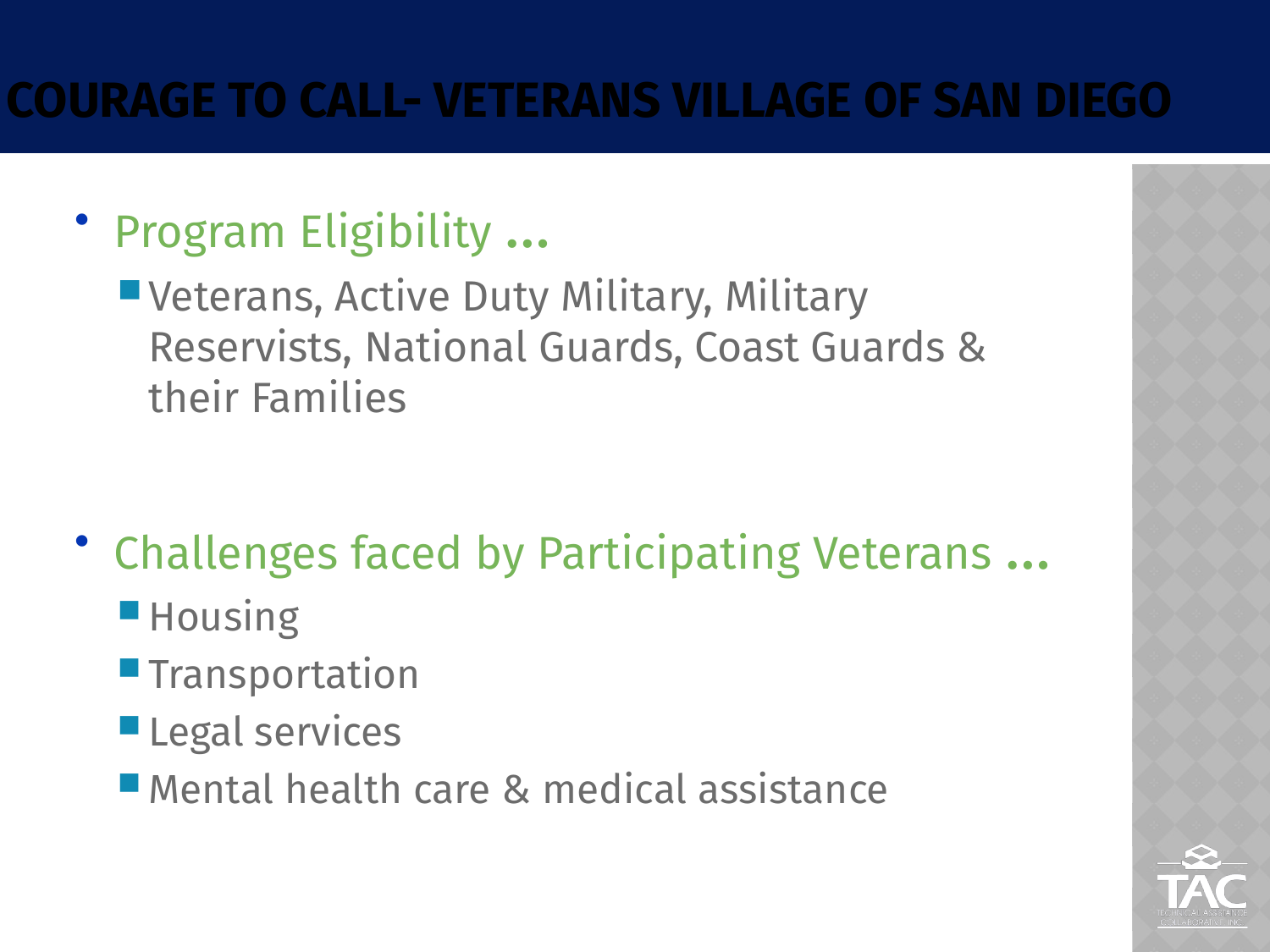

# Courage to Call- Veterans Village of San Diego
Program Eligibility …
Veterans, Active Duty Military, Military Reservists, National Guards, Coast Guards & their Families

Challenges faced by Participating Veterans …
Housing
Transportation
Legal services
Mental health care & medical assistance